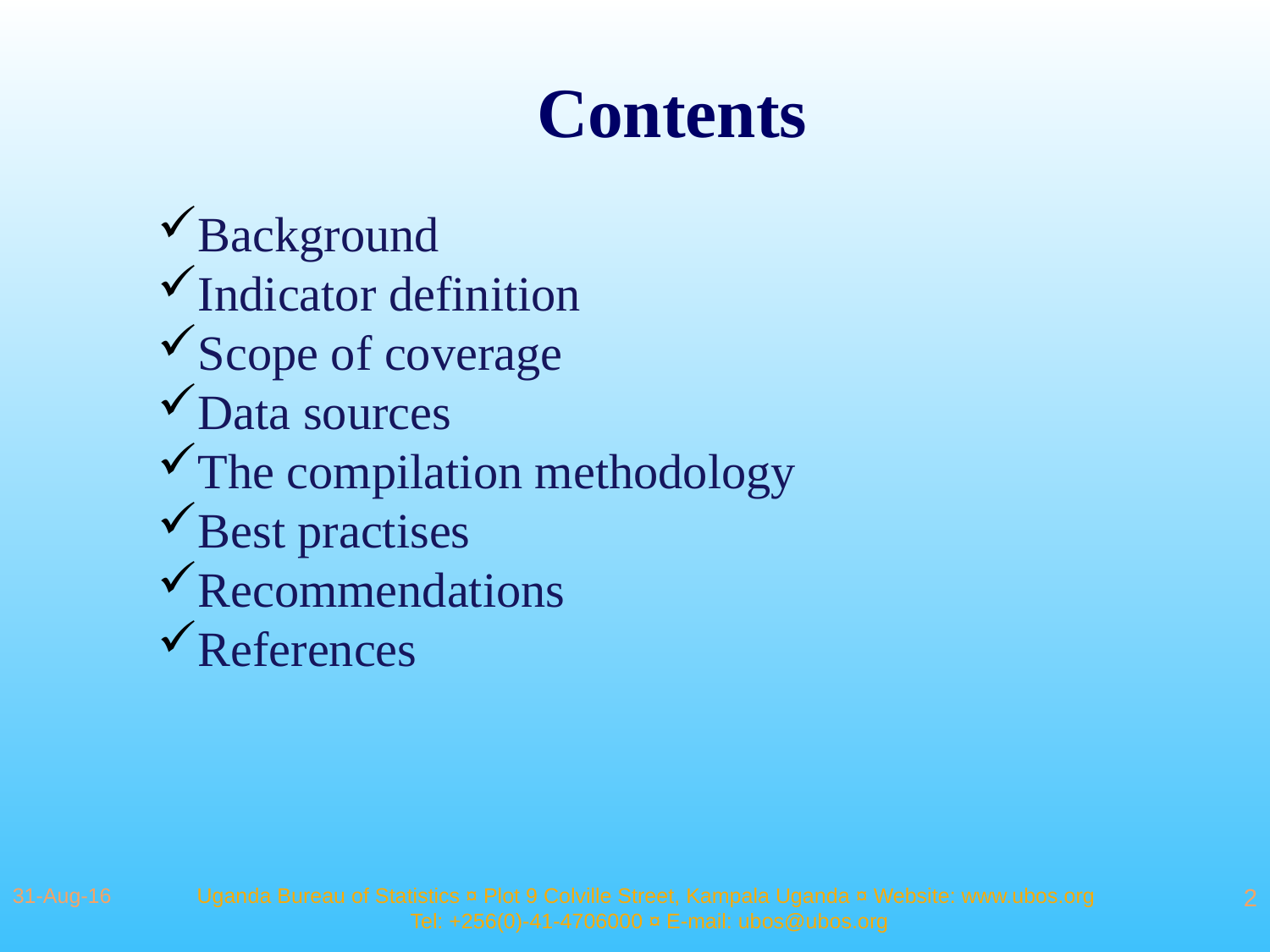

Contents
Background
Indicator definition
Scope of coverage
Data sources
The compilation methodology
Best practises
Recommendations
References
31-Aug-16
Uganda Bureau of Statistics ¤ Plot 9 Colville Street, Kampala Uganda ¤ Website: www.ubos.org
Tel: +256(0)-41-4706000 ¤ E-mail: ubos@ubos.org
2